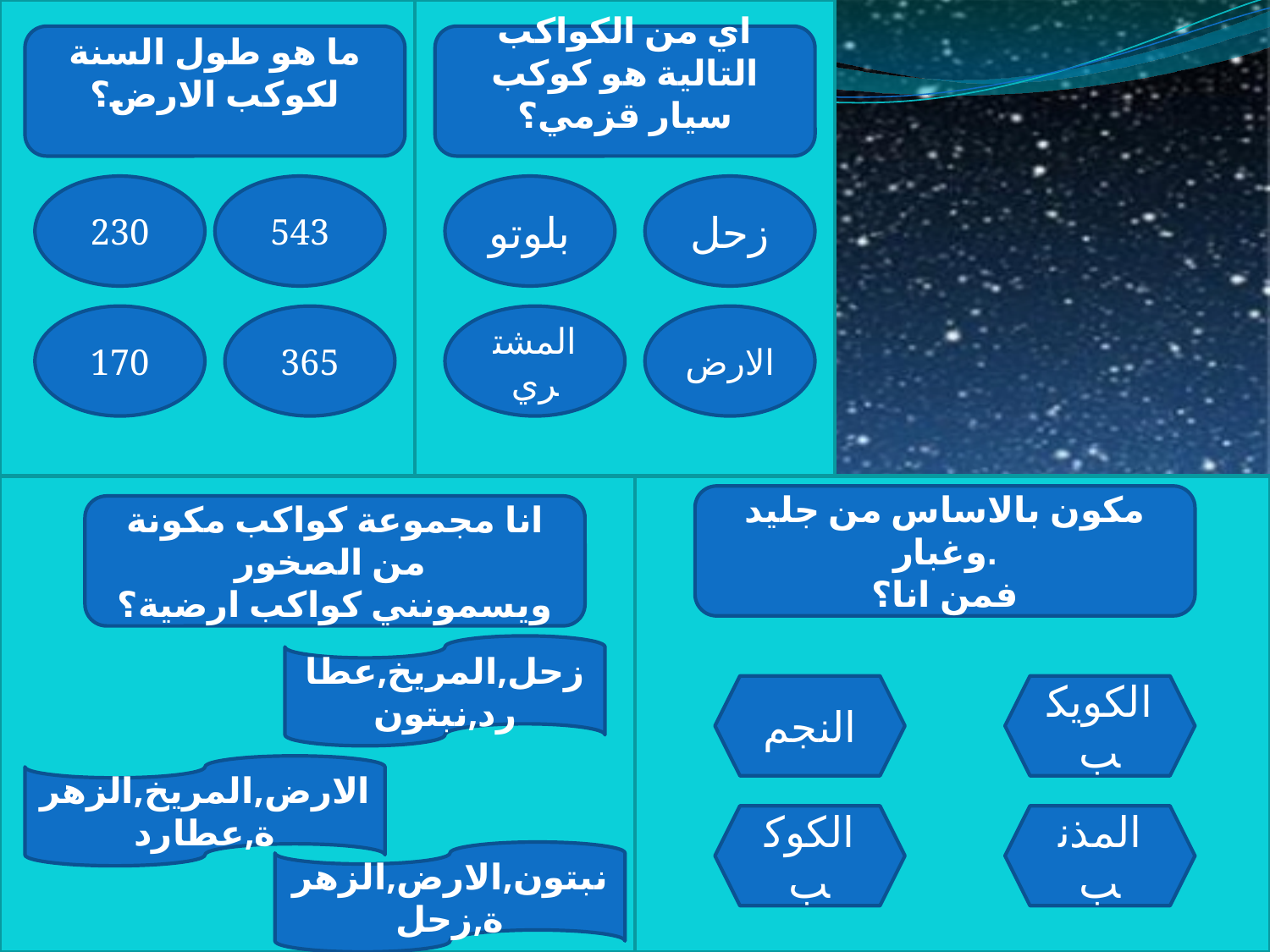

ما هو طول السنة لكوكب الارض؟

اي من الكواكب التالية هو كوكب سيار قزمي؟

230
543
بلوتو
زحل
170
365
المشتري
الارض

مكون بالاساس من جليد وغبار.
فمن انا؟
انا مجموعة كواكب مكونة من الصخور
ويسمونني كواكب ارضية؟
زحل,المريخ,عطارد,نبتون
النجم
الكويكب
الارض,المريخ,الزهرة,عطارد
الكوكب
المذنب
نبتون,الارض,الزهرة,زحل